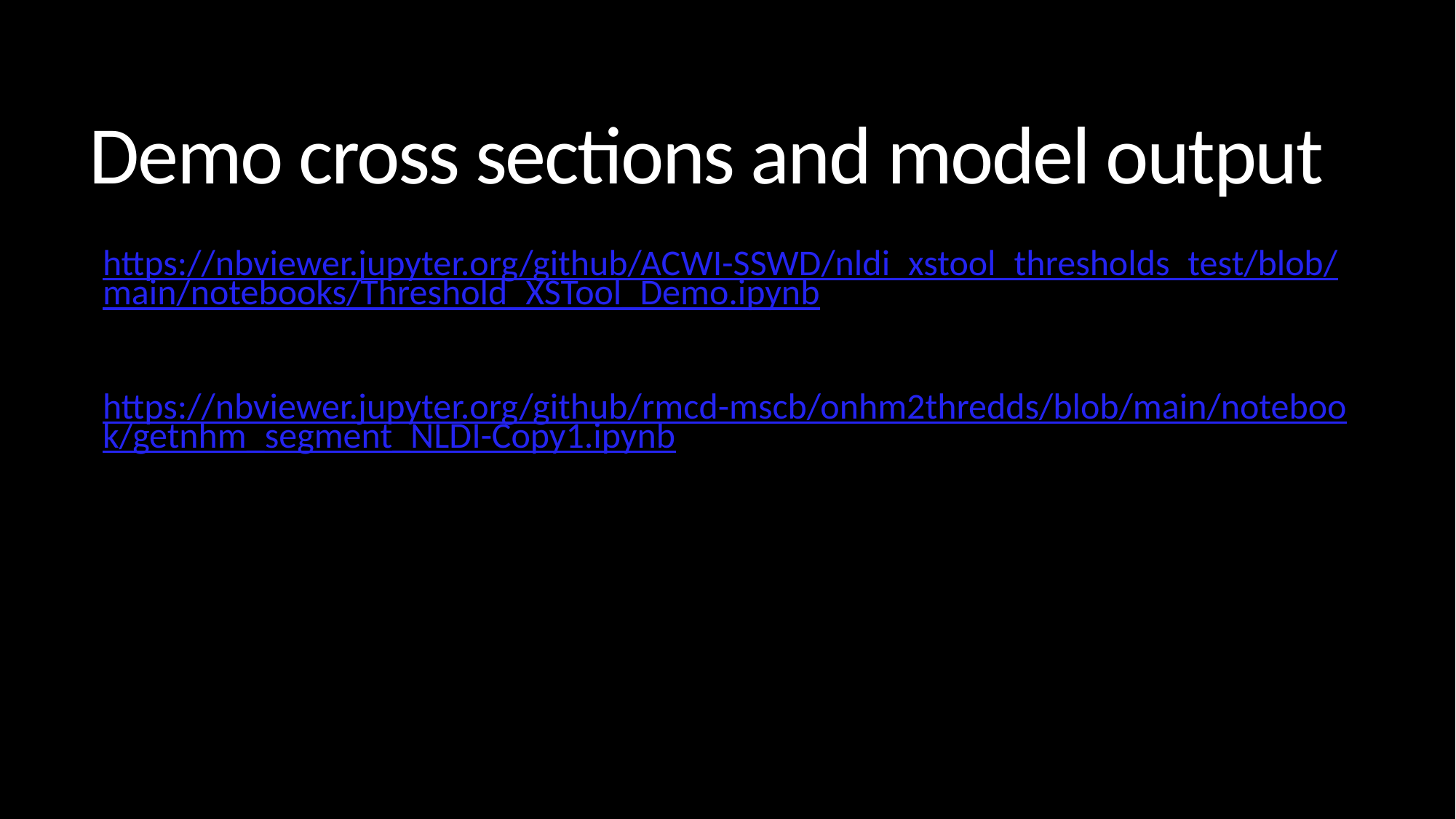

# Demo cross sections and model output
https://nbviewer.jupyter.org/github/ACWI-SSWD/nldi_xstool_thresholds_test/blob/main/notebooks/Threshold_XSTool_Demo.ipynb

https://nbviewer.jupyter.org/github/rmcd-mscb/onhm2thredds/blob/main/notebook/getnhm_segment_NLDI-Copy1.ipynb